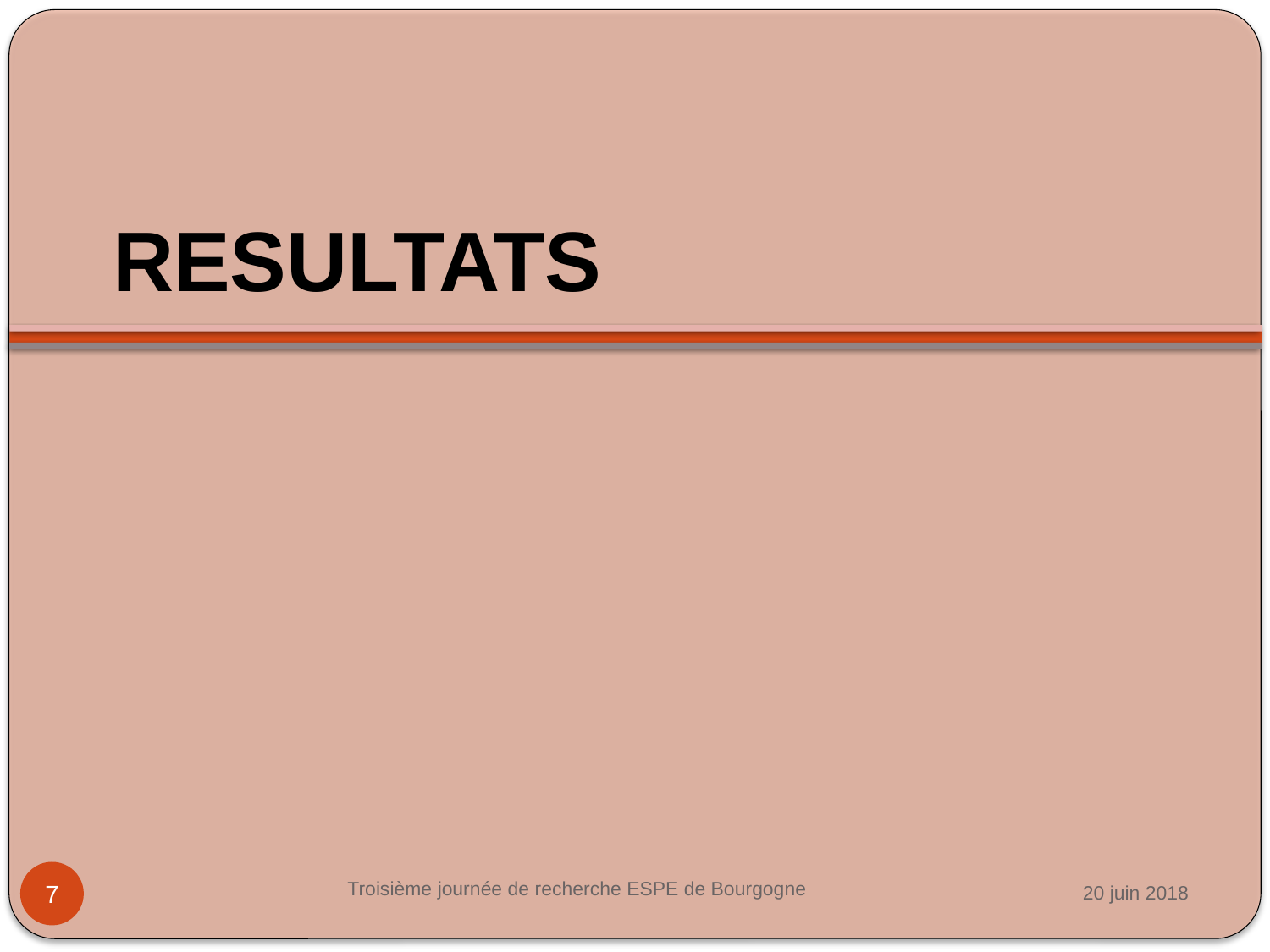

# RESULTATS

Troisième journée de recherche ESPE de Bourgogne
20 juin 2018
7